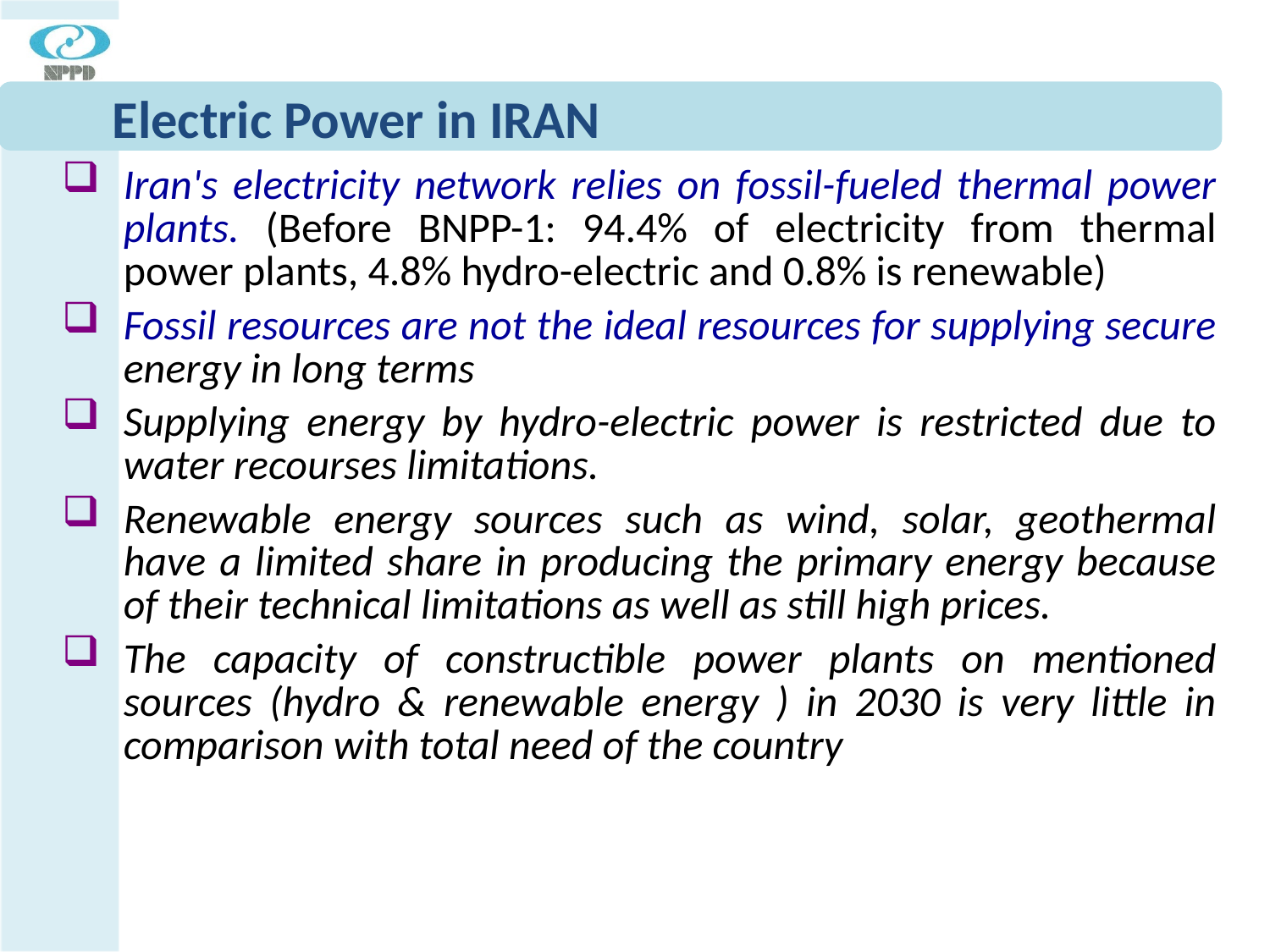

# Electric Power in IRAN
Iran's electricity network relies on fossil-fueled thermal power plants. (Before BNPP-1: 94.4% of electricity from thermal power plants, 4.8% hydro-electric and 0.8% is renewable)
Fossil resources are not the ideal resources for supplying secure energy in long terms
Supplying energy by hydro-electric power is restricted due to water recourses limitations.
Renewable energy sources such as wind, solar, geothermal have a limited share in producing the primary energy because of their technical limitations as well as still high prices.
The capacity of constructible power plants on mentioned sources (hydro & renewable energy ) in 2030 is very little in comparison with total need of the country
5